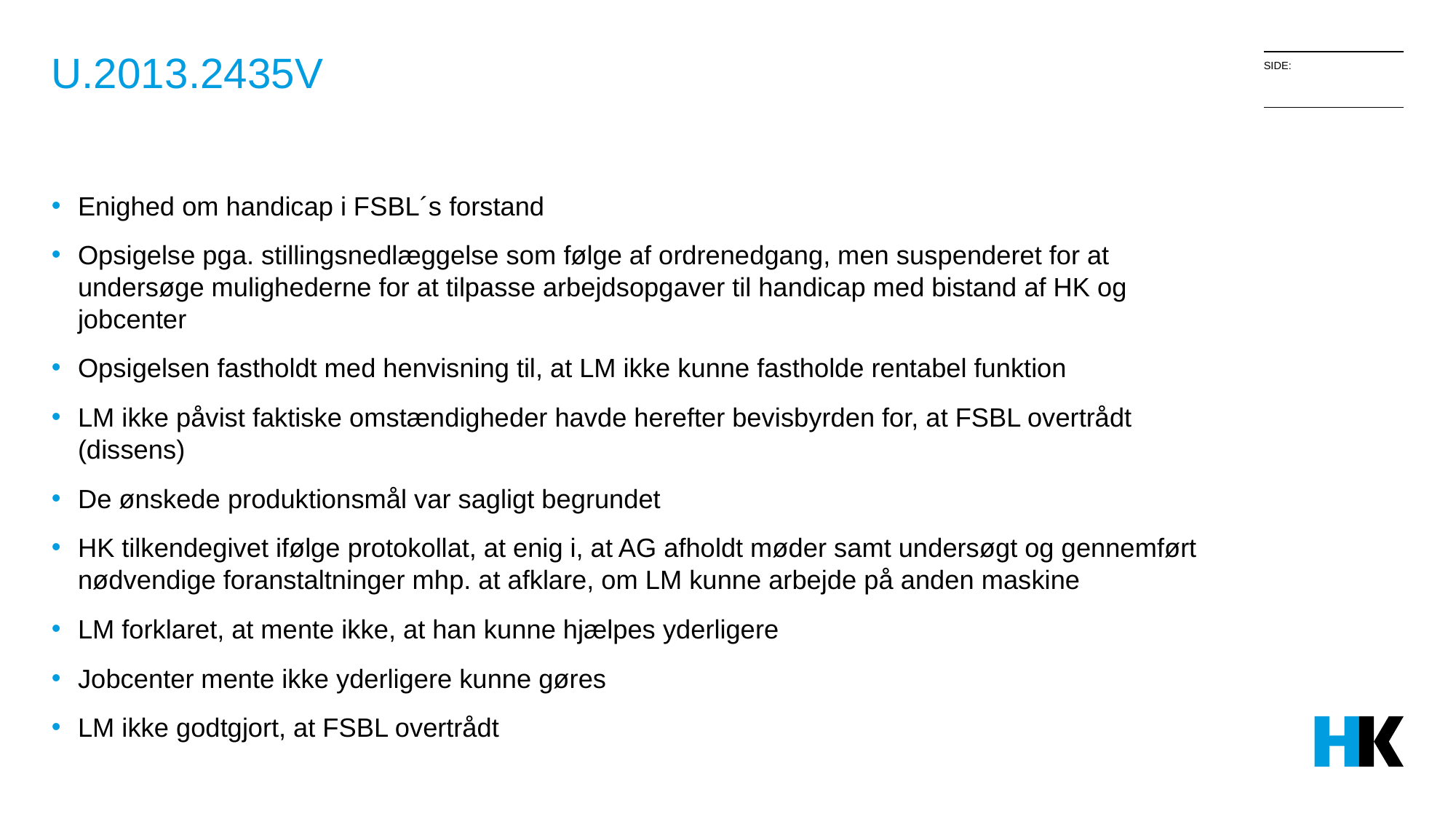

# U.2013.2435V
Enighed om handicap i FSBL´s forstand
Opsigelse pga. stillingsnedlæggelse som følge af ordrenedgang, men suspenderet for at undersøge mulighederne for at tilpasse arbejdsopgaver til handicap med bistand af HK og jobcenter
Opsigelsen fastholdt med henvisning til, at LM ikke kunne fastholde rentabel funktion
LM ikke påvist faktiske omstændigheder havde herefter bevisbyrden for, at FSBL overtrådt (dissens)
De ønskede produktionsmål var sagligt begrundet
HK tilkendegivet ifølge protokollat, at enig i, at AG afholdt møder samt undersøgt og gennemført nødvendige foranstaltninger mhp. at afklare, om LM kunne arbejde på anden maskine
LM forklaret, at mente ikke, at han kunne hjælpes yderligere
Jobcenter mente ikke yderligere kunne gøres
LM ikke godtgjort, at FSBL overtrådt